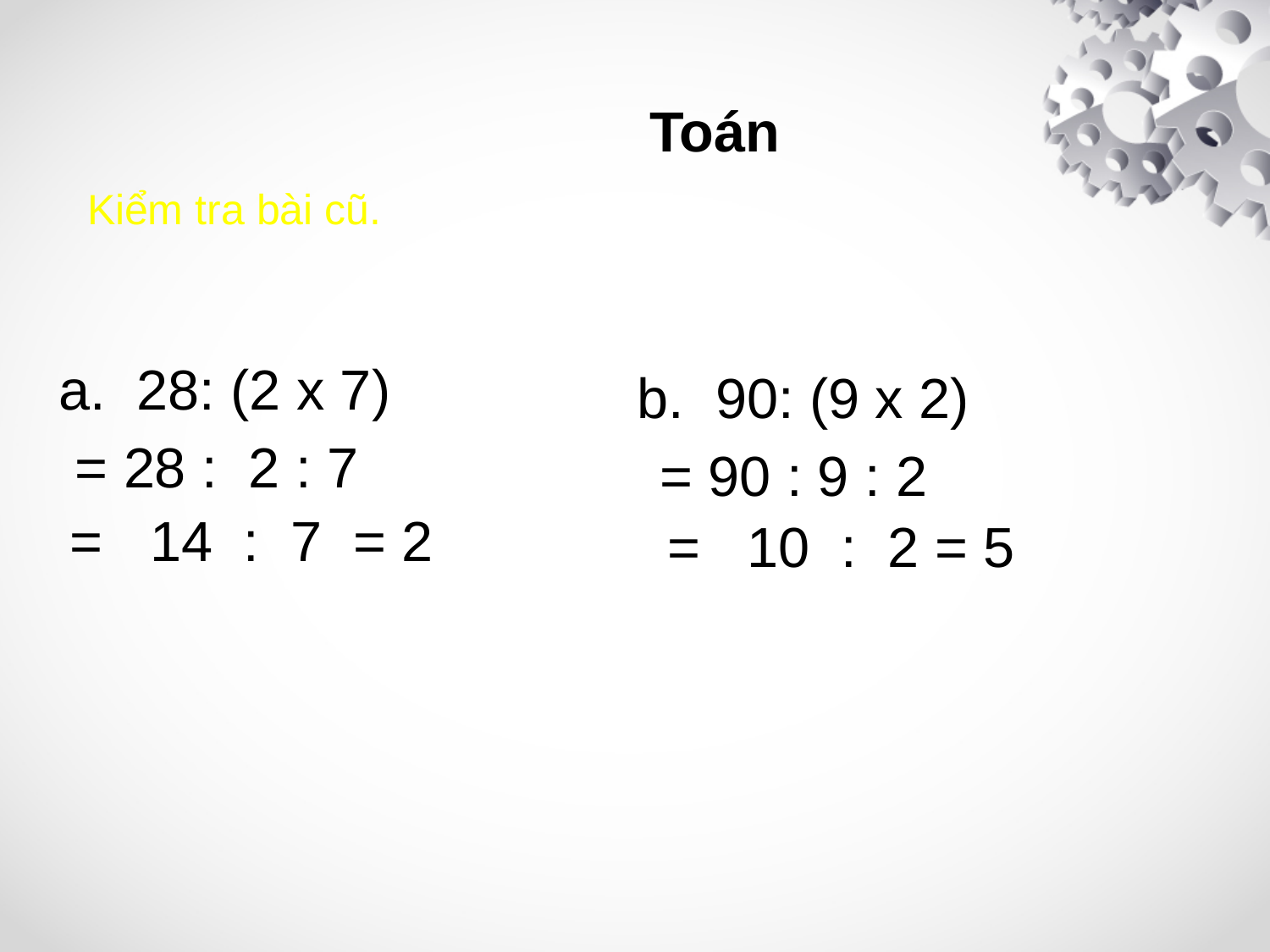

Toán

Kiểm tra bài cũ.
a.  28: (2 x 7)
b.  90: (9 x 2)
= 28 :  2 : 7
= 90 : 9 : 2
=   14  :  7  = 2
=   10  :  2 = 5